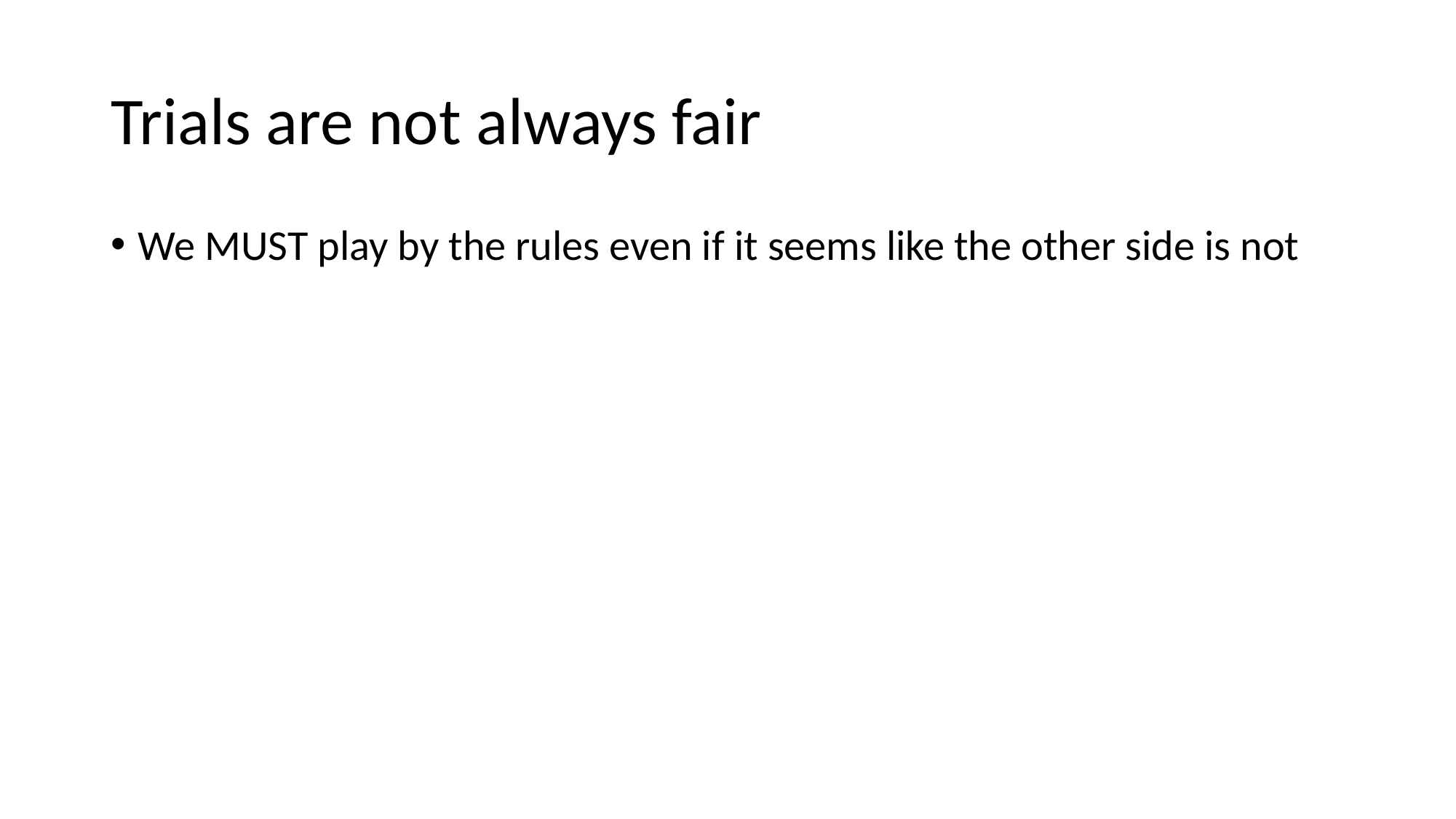

# Trials are not always fair
We MUST play by the rules even if it seems like the other side is not